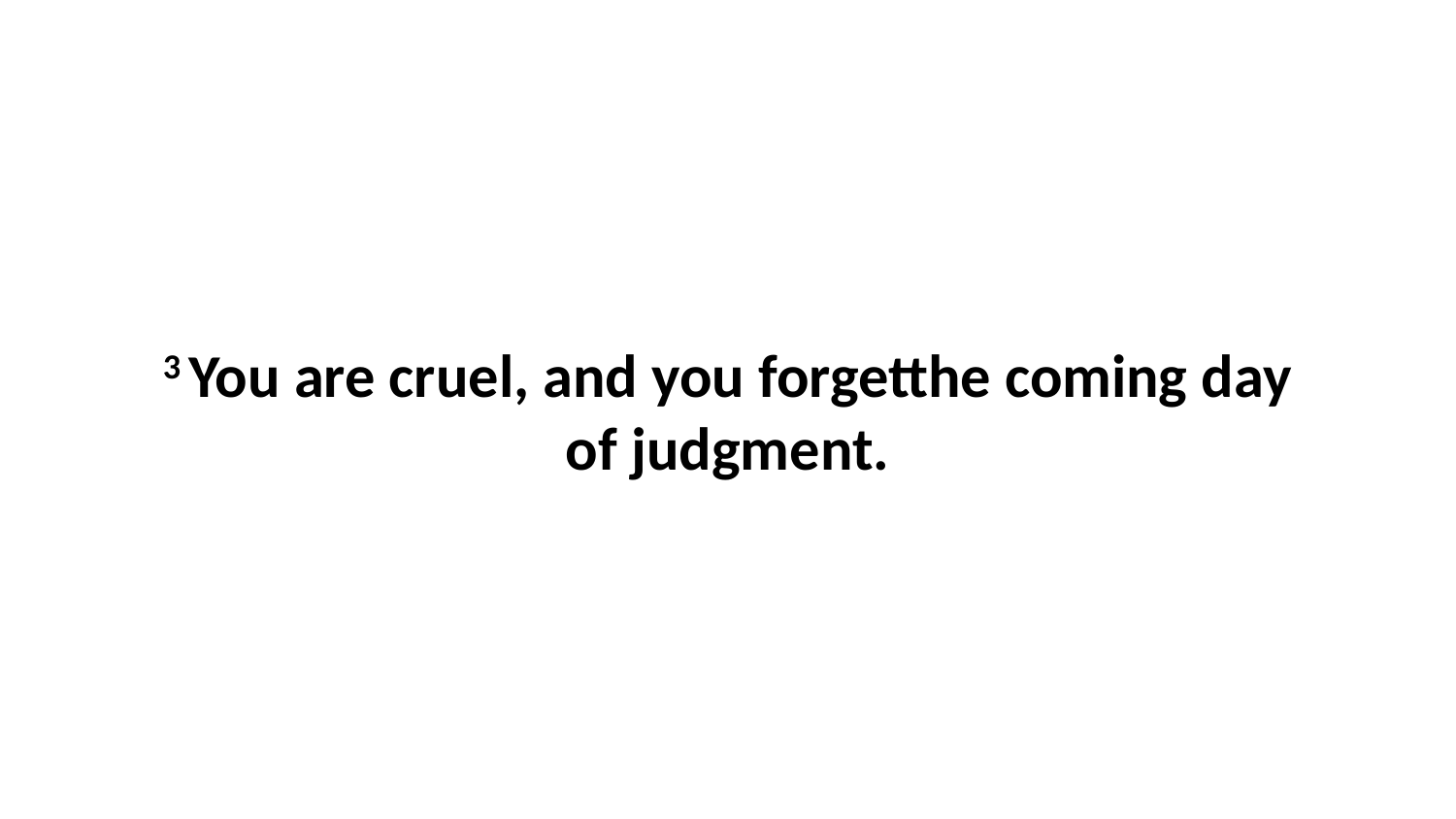

3 You are cruel, and you forgetthe coming day of judgment.